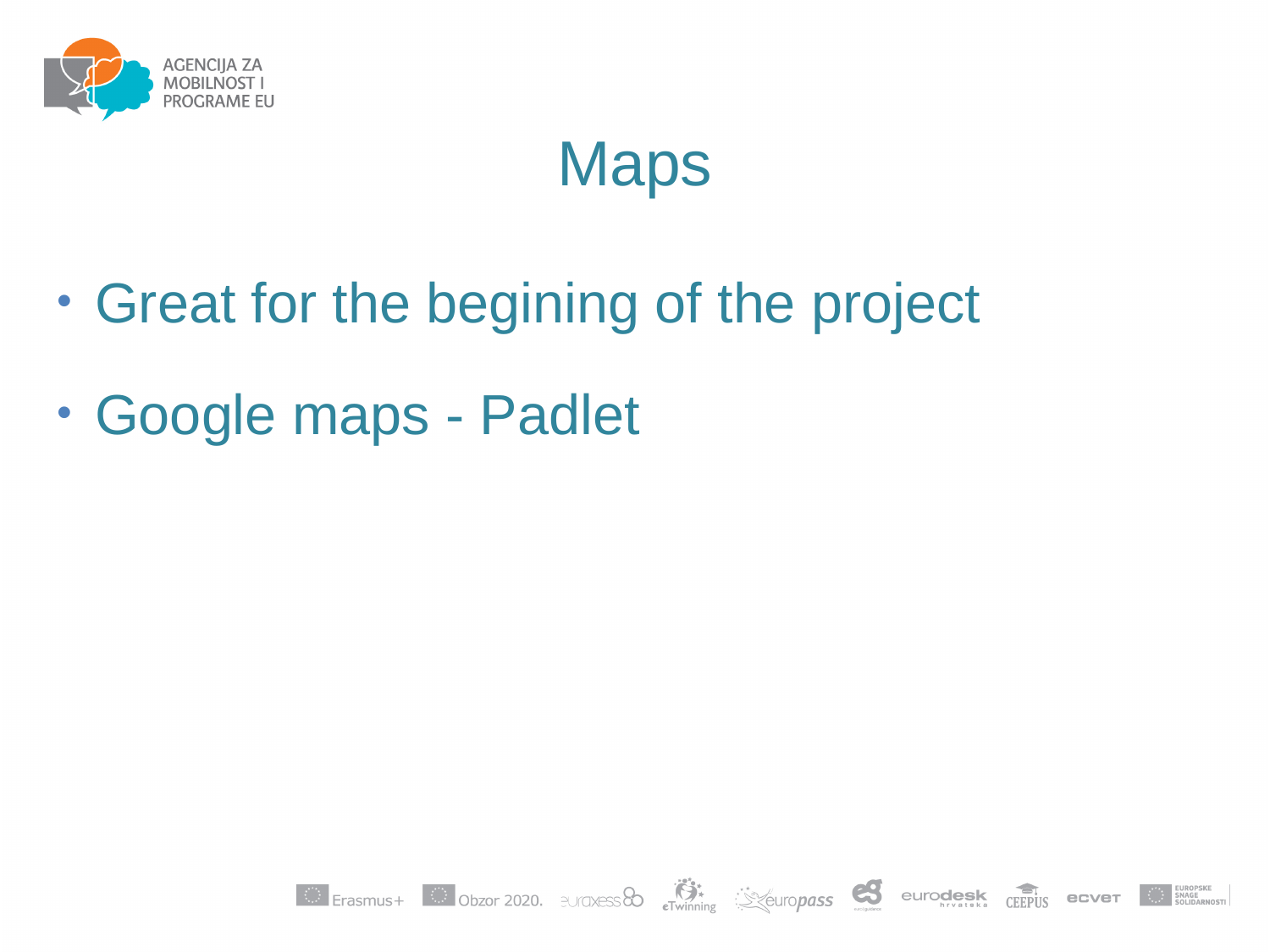

Maps
Great for the begining of the project
Google maps - Padlet